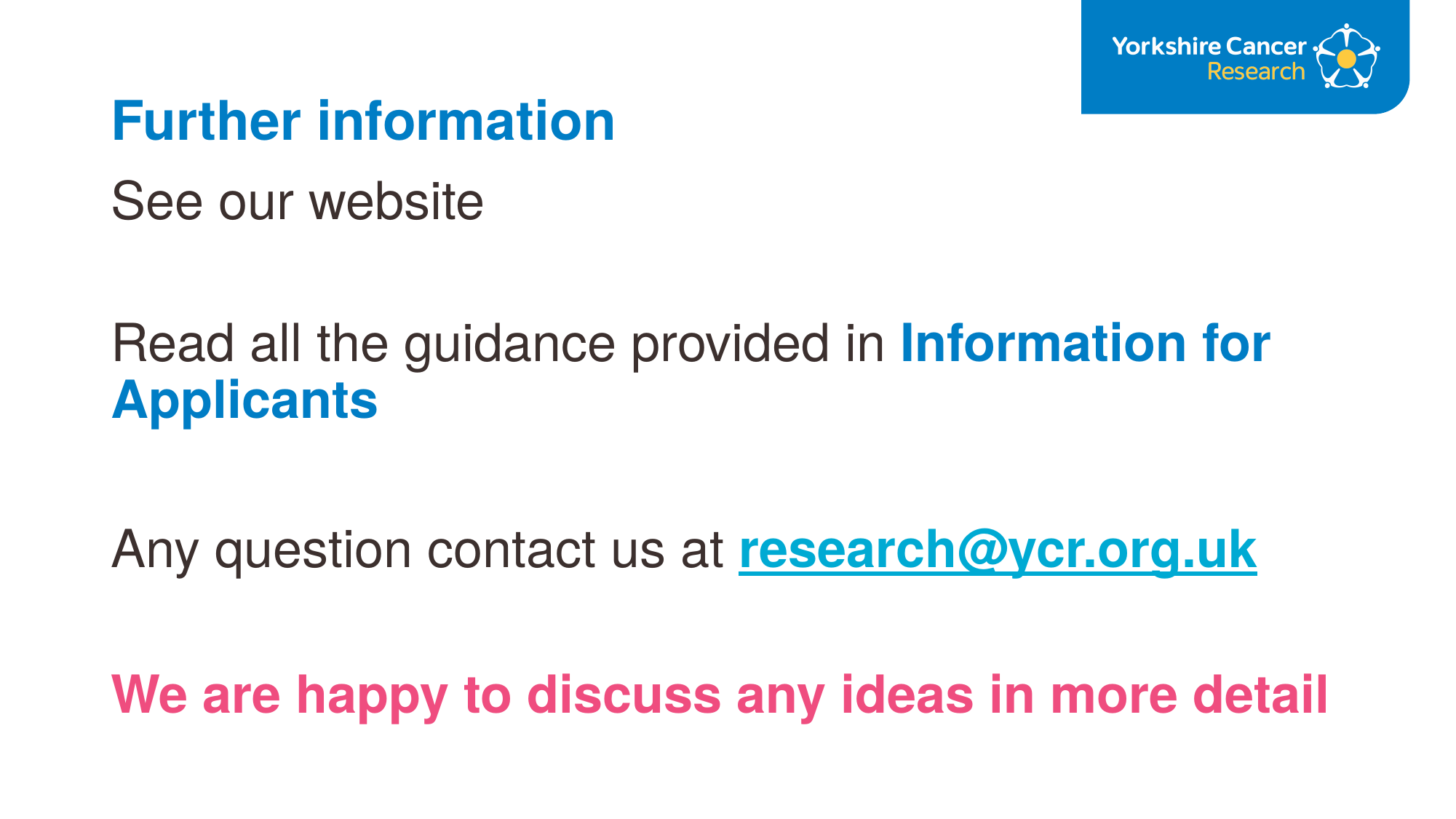

# Further information
See our website

Read all the guidance provided in Information for Applicants

Any question contact us at research@ycr.org.uk

We are happy to discuss any ideas in more detail